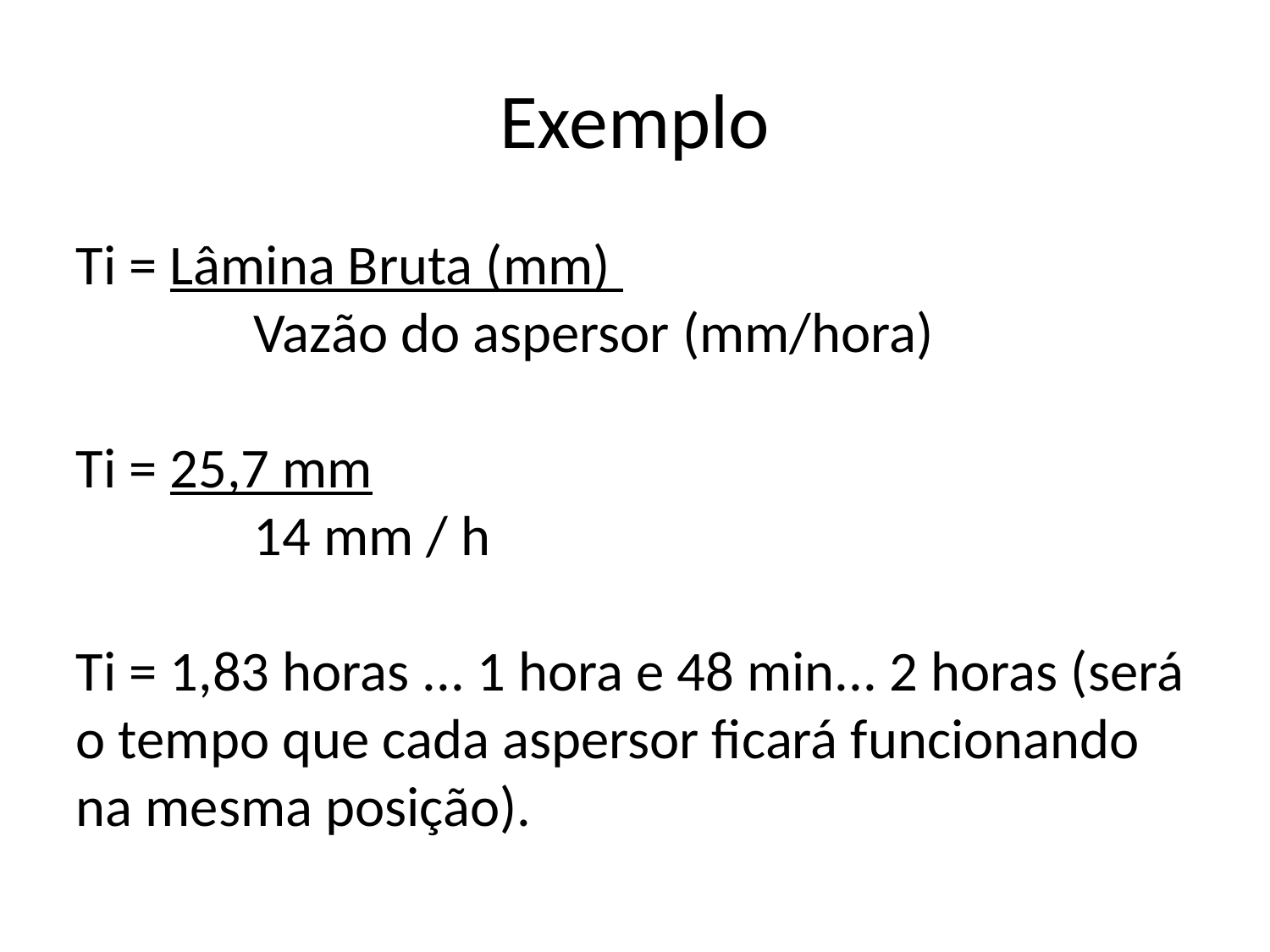

Exemplo
Ti = Lâmina Bruta (mm)
   	    Vazão do aspersor (mm/hora)

Ti = 25,7 mm
 	    14 mm / h

Ti = 1,83 horas ... 1 hora e 48 min... 2 horas (será o tempo que cada aspersor ficará funcionando na mesma posição).